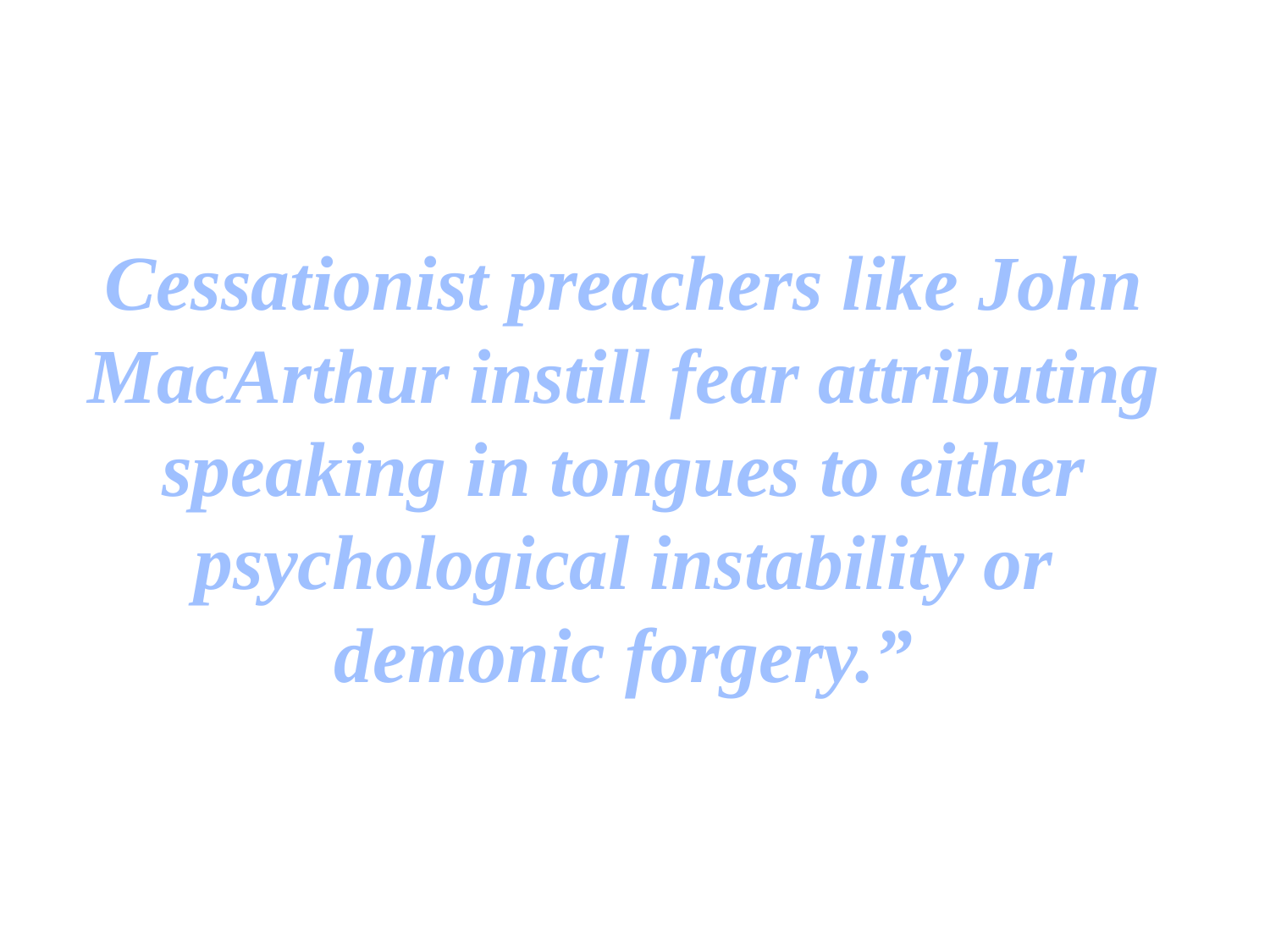

# Cessationist preachers like John MacArthur instill fear attributing speaking in tongues to either psychological instability or demonic forgery.”